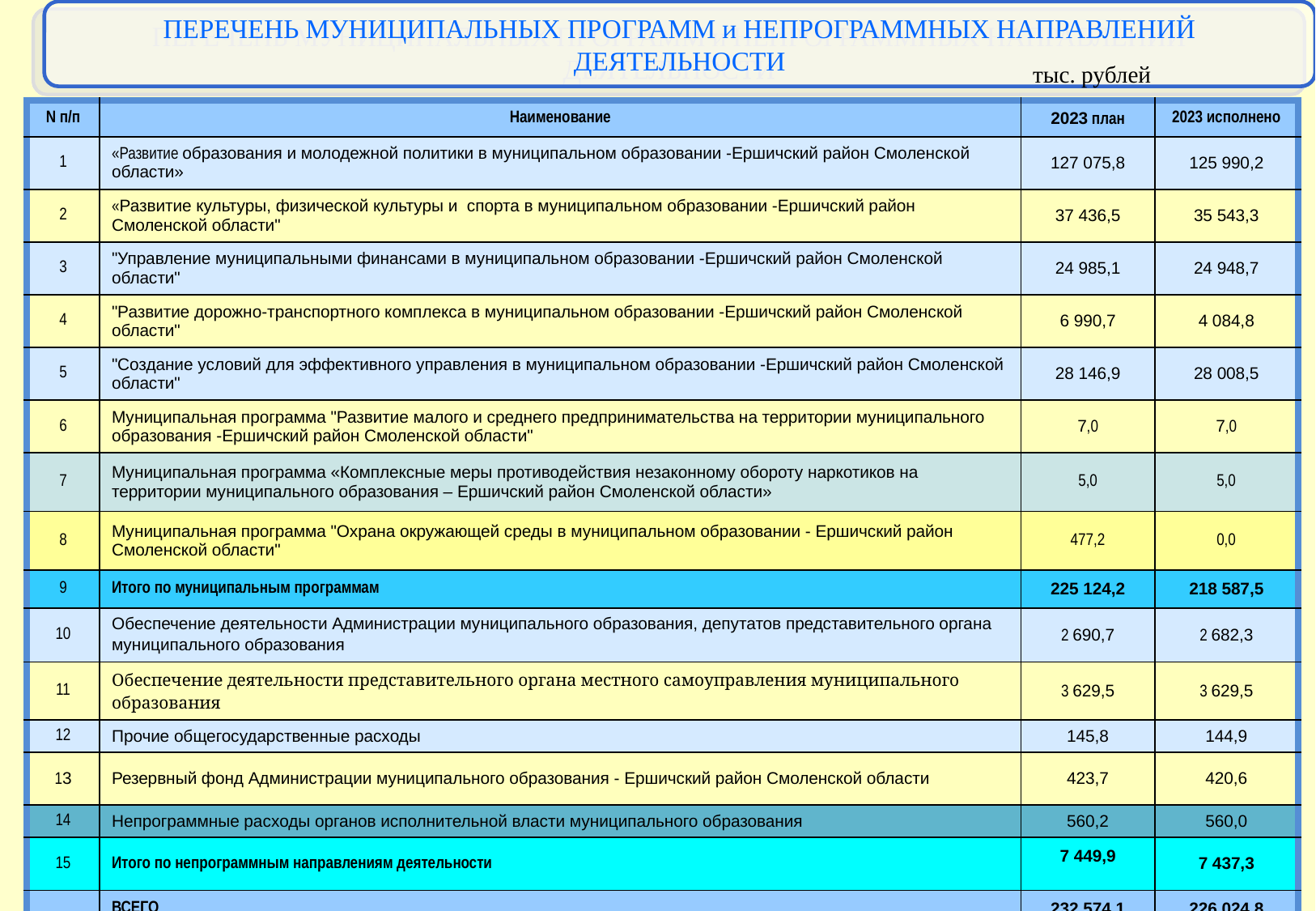

ПЕРЕЧЕНЬ МУНИЦИПАЛЬНЫХ ПРОГРАММ и НЕПРОГРАММНЫХ НАПРАВЛЕНИЙ ДЕЯТЕЛЬНОСТИ
тыс. рублей
| N п/п | Наименование | 2023 план | 2023 исполнено |
| --- | --- | --- | --- |
| 1 | «Развитие образования и молодежной политики в муниципальном образовании -Ершичский район Смоленской области» | 127 075,8 | 125 990,2 |
| 2 | «Развитие культуры, физической культуры и спорта в муниципальном образовании -Ершичский район Смоленской области" | 37 436,5 | 35 543,3 |
| 3 | "Управление муниципальными финансами в муниципальном образовании -Ершичский район Смоленской области" | 24 985,1 | 24 948,7 |
| 4 | "Развитие дорожно-транспортного комплекса в муниципальном образовании -Ершичский район Смоленской области" | 6 990,7 | 4 084,8 |
| 5 | "Создание условий для эффективного управления в муниципальном образовании -Ершичский район Смоленской области" | 28 146,9 | 28 008,5 |
| 6 | Муниципальная программа "Развитие малого и среднего предпринимательства на территории муниципального образования -Ершичский район Смоленской области" | 7,0 | 7,0 |
| 7 | Муниципальная программа «Комплексные меры противодействия незаконному обороту наркотиков на территории муниципального образования – Ершичский район Смоленской области» | 5,0 | 5,0 |
| 8 | Муниципальная программа "Охрана окружающей среды в муниципальном образовании - Ершичский район Смоленской области" | 477,2 | 0,0 |
| 9 | Итого по муниципальным программам | 225 124,2 | 218 587,5 |
| 10 | Обеспечение деятельности Администрации муниципального образования, депутатов представительного органа муниципального образования | 2 690,7 | 2 682,3 |
| 11 | Обеспечение деятельности представительного органа местного самоуправления муниципального образования | 3 629,5 | 3 629,5 |
| 12 | Прочие общегосударственные расходы | 145,8 | 144,9 |
| 13 | Резервный фонд Администрации муниципального образования - Ершичский район Смоленской области | 423,7 | 420,6 |
| 14 | Непрограммные расходы органов исполнительной власти муниципального образования | 560,2 | 560,0 |
| 15 | Итого по непрограммным направлениям деятельности | 7 449,9 | 7 437,3 |
|  | ВСЕГО | 232 574,1 | 226 024,8 |

38